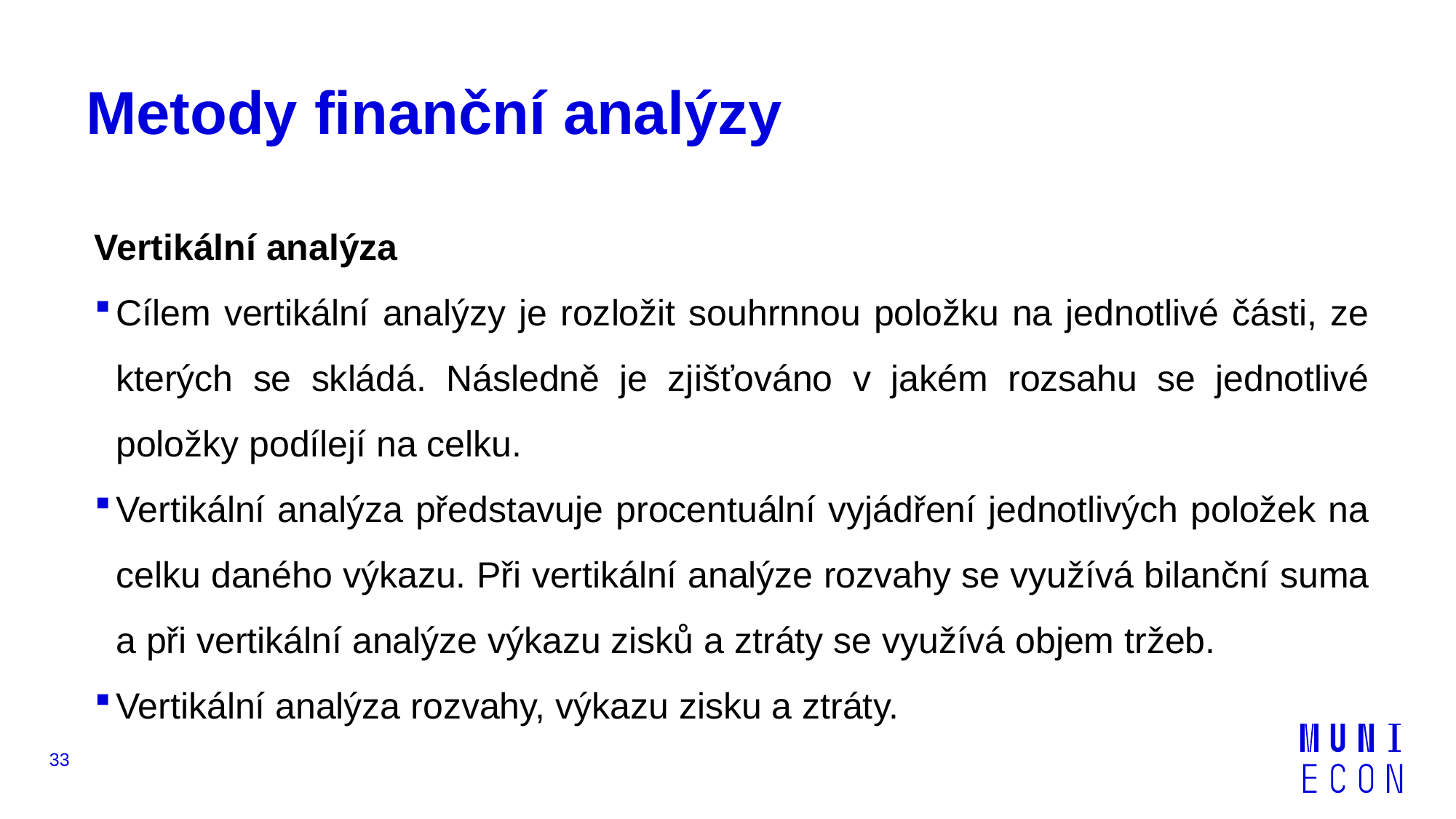

# Metody finanční analýzy
Vertikální analýza
Cílem vertikální analýzy je rozložit souhrnnou položku na jednotlivé části, ze kterých se skládá. Následně je zjišťováno v jakém rozsahu se jednotlivé položky podílejí na celku.
Vertikální analýza představuje procentuální vyjádření jednotlivých položek na celku daného výkazu. Při vertikální analýze rozvahy se využívá bilanční suma a při vertikální analýze výkazu zisků a ztráty se využívá objem tržeb.
Vertikální analýza rozvahy, výkazu zisku a ztráty.
33